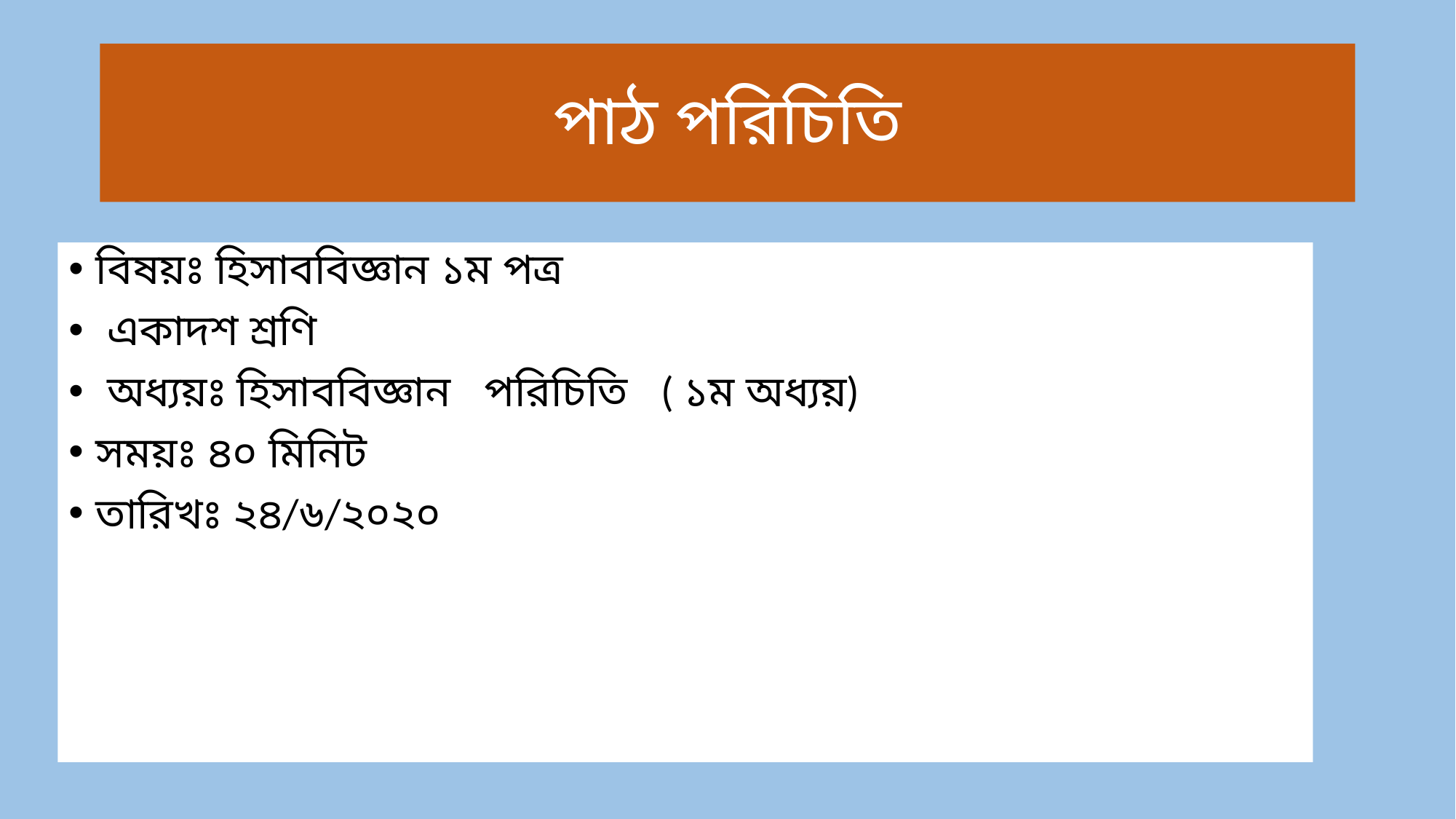

# পাঠ পরিচিতি
বিষয়ঃ হিসাববিজ্ঞান ১ম পত্র
 একাদশ শ্রণি
 অধ্যয়ঃ হিসাববিজ্ঞান   পরিচিতি   ( ১ম অধ্যয়)
সময়ঃ ৪০ মিনিট
তারিখঃ ২৪/৬/২০২০